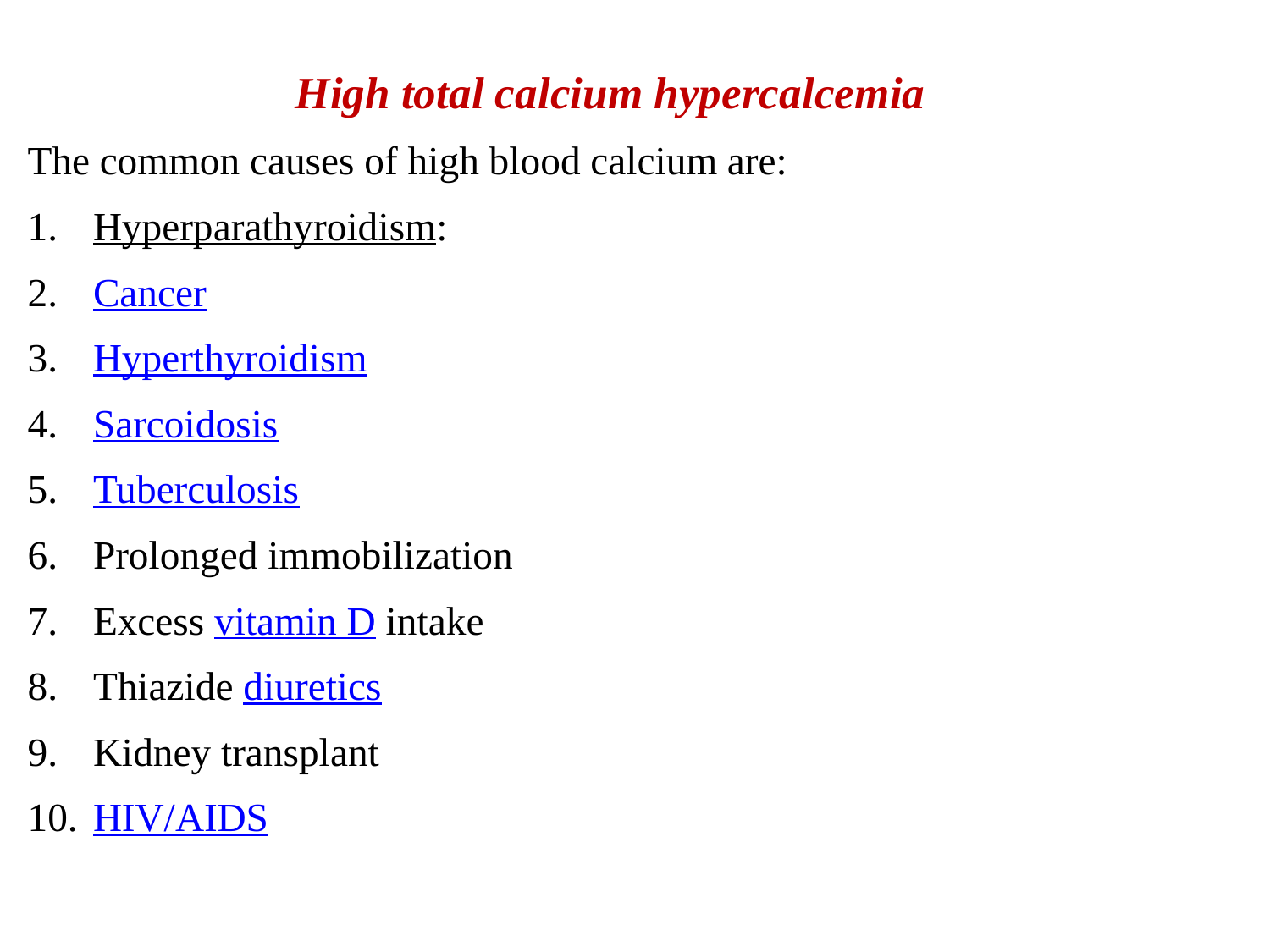

High total calcium hypercalcemia
The common causes of high blood calcium are:
Hyperparathyroidism:
Cancer
Hyperthyroidism
Sarcoidosis
Tuberculosis
Prolonged immobilization
Excess vitamin D intake
Thiazide diuretics
Kidney transplant
HIV/AIDS